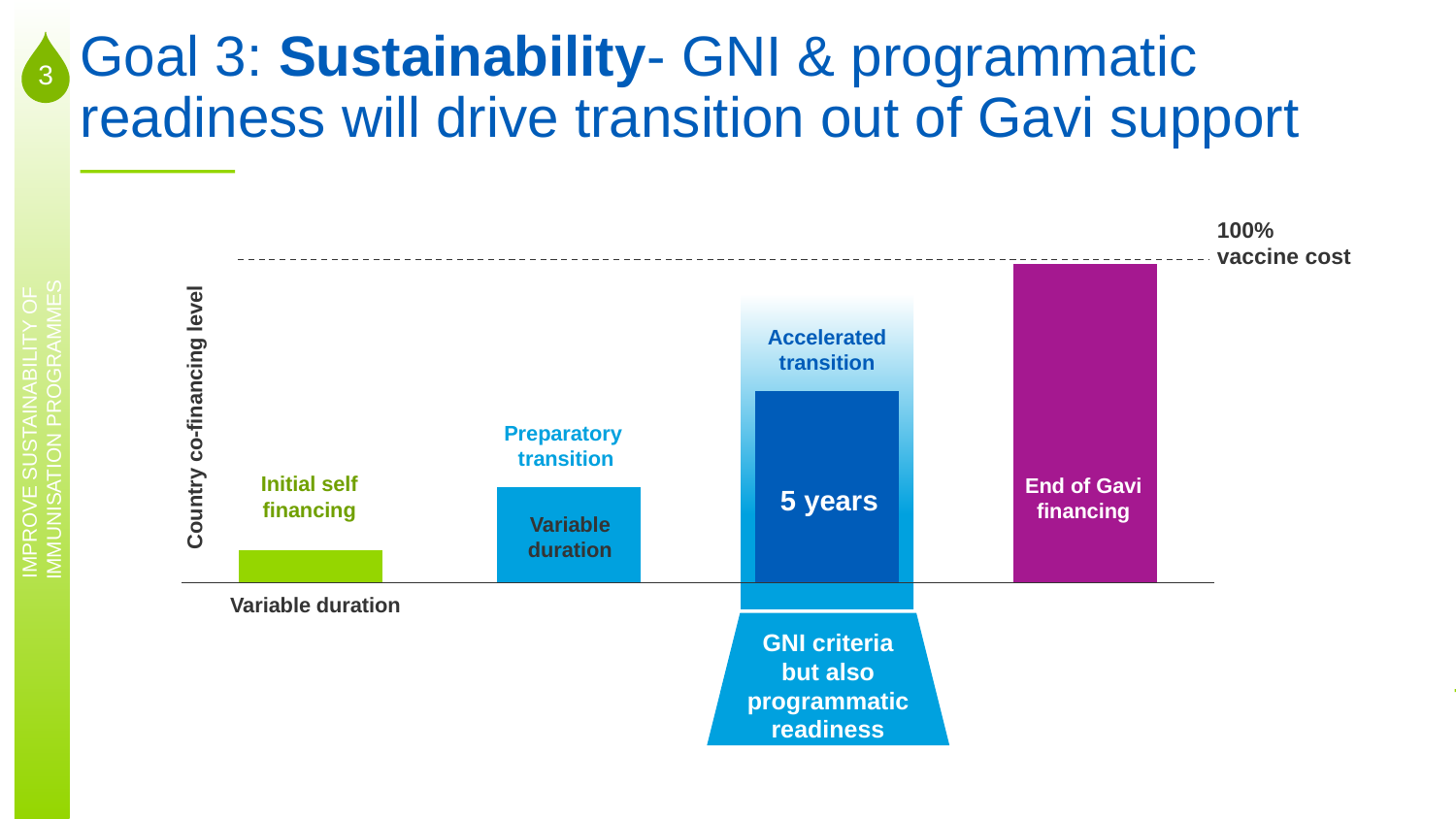

Goal 3: Sustainability- GNI & programmatic readiness will drive transition out of Gavi support
3

100% vaccine cost

### Chart

| Category |  |
|---|---|
Accelerated
transition

Country co-financing level
IMPROVE SUSTAINABILITY OF
IMMUNISATION PROGRAMMES
Preparatory
transition
Initial self financing
End of Gavi financing
5 years
Variable
duration
Variable duration
GNI criteria but also programmatic readiness